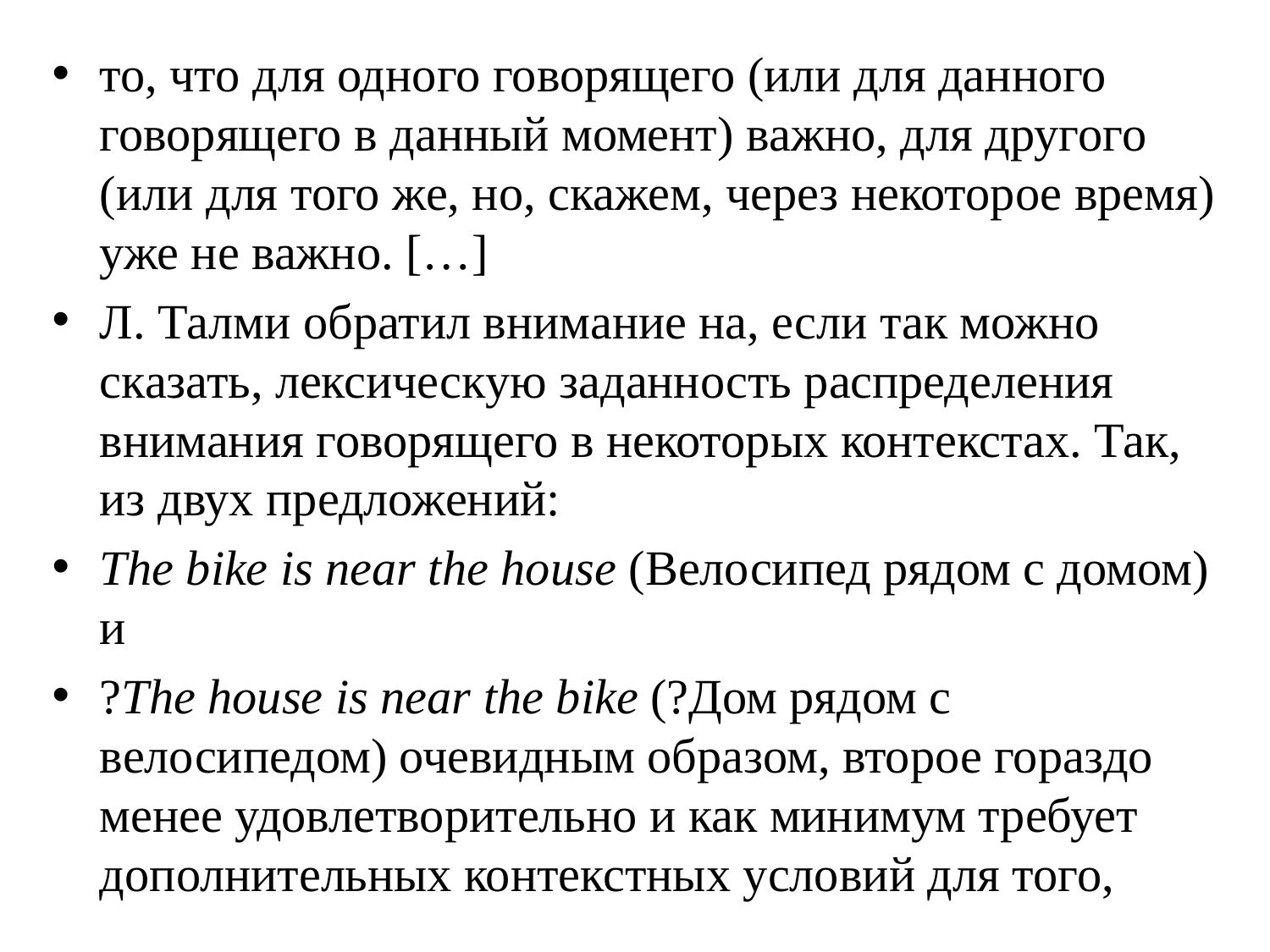

то, что для одного говорящего (или для данного говорящего в данный момент) важно, для другого (или для того же, но, скажем, через некоторое время) уже не важно. […]
Л. Талми обратил внимание на, если так можно сказать, лексическую заданность распределения внимания говорящего в некоторых контекстах. Так, из двух предложений:
The bike is near the house (Велосипед рядом с домом) и
?The house is near the bike (?Дом рядом с велосипедом) очевидным образом, второе гораздо менее удовлетворительно и как минимум требует дополнительных контекстных условий для того,